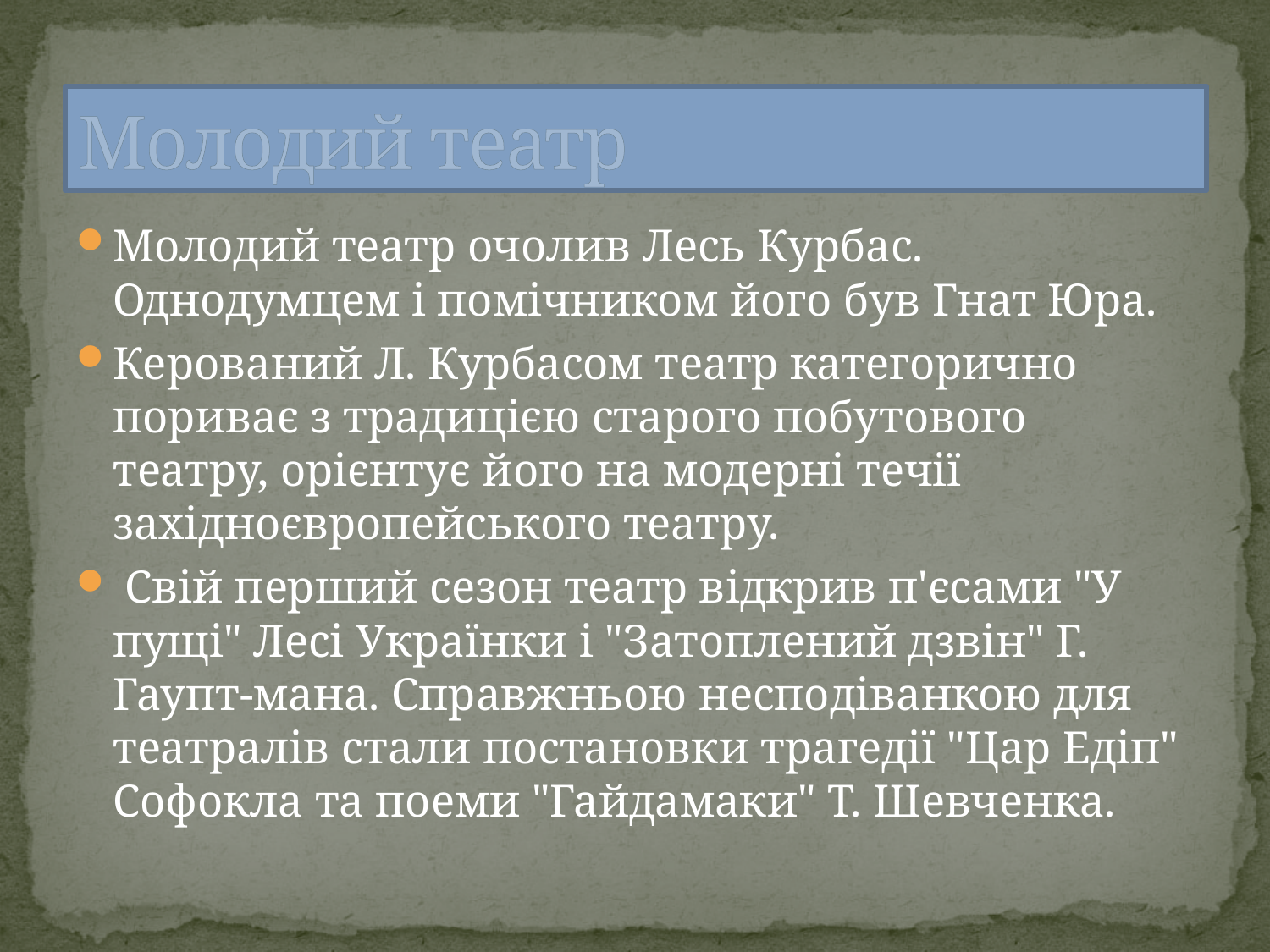

# Молодий театр
Молодий театр очолив Лесь Курбас. Однодумцем і помічником його був Гнат Юра.
Керований Л. Курбасом театр категорично пориває з традицією старого побутового театру, орієнтує його на модерні течії західноєвропейського театру.
 Свій перший сезон театр відкрив п'єсами "У пущі" Лесі Українки і "Затоплений дзвін" Г. Гаупт-мана. Справжньою несподіванкою для театралів стали постановки трагедії "Цар Едіп" Софокла та поеми "Гайдамаки" Т. Шевченка.